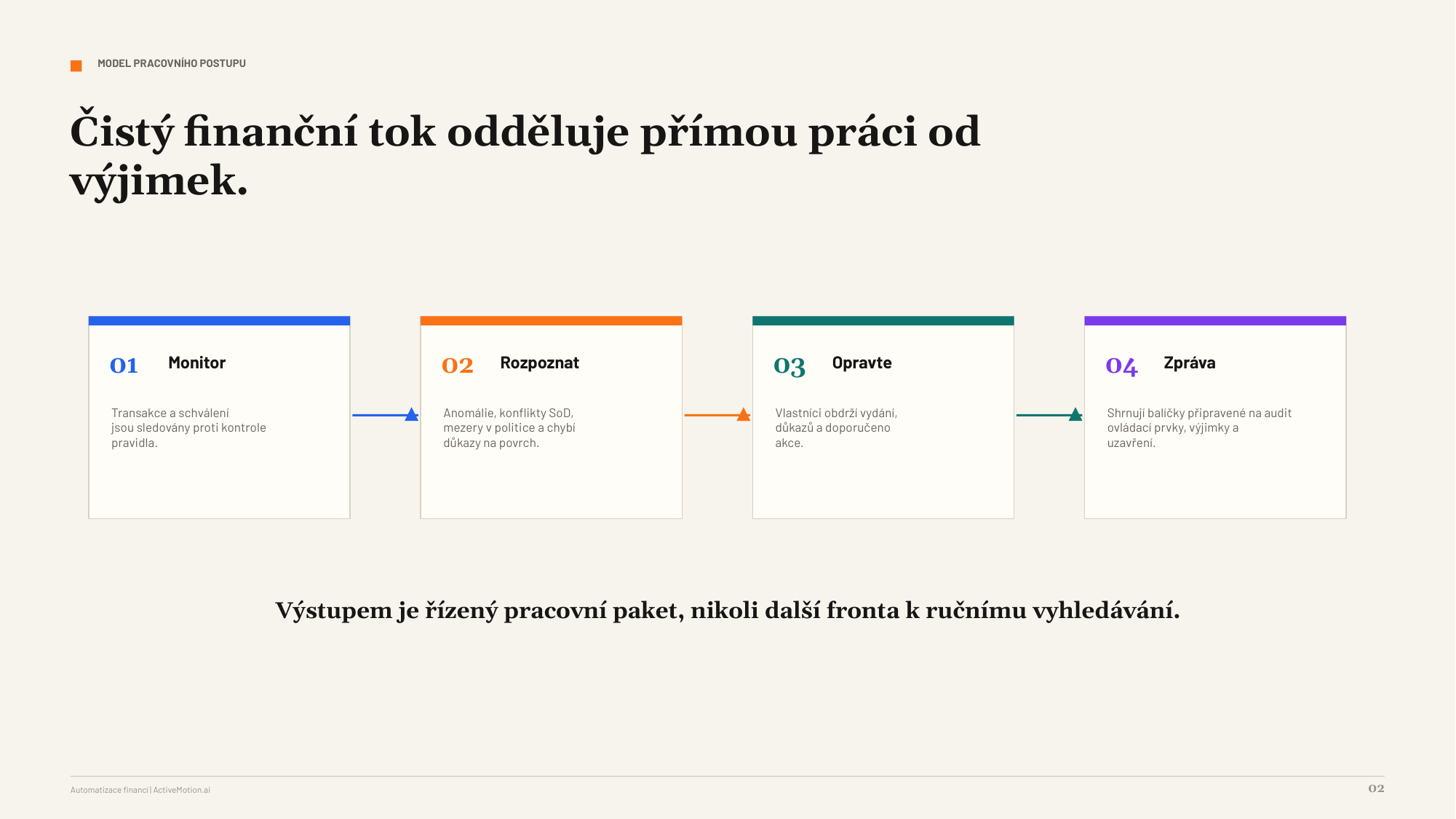

MODEL PRACOVNÍHO POSTUPU

Čistý finanční tok odděluje přímou práci od výjimek.

01
02
03
04
Monitor
Rozpoznat
Opravte
Zpráva
Transakce a schválení
jsou sledovány proti kontrole
pravidla.
Anomálie, konflikty SoD,
mezery v politice a chybí
důkazy na povrch.
Vlastníci obdrží vydání,
důkazů a doporučeno
akce.
Shrnují balíčky připravené na audit
ovládací prvky, výjimky a
uzavření.

Výstupem je řízený pracovní paket, nikoli další fronta k ručnímu vyhledávání.

02
Automatizace financí | ActiveMotion.ai